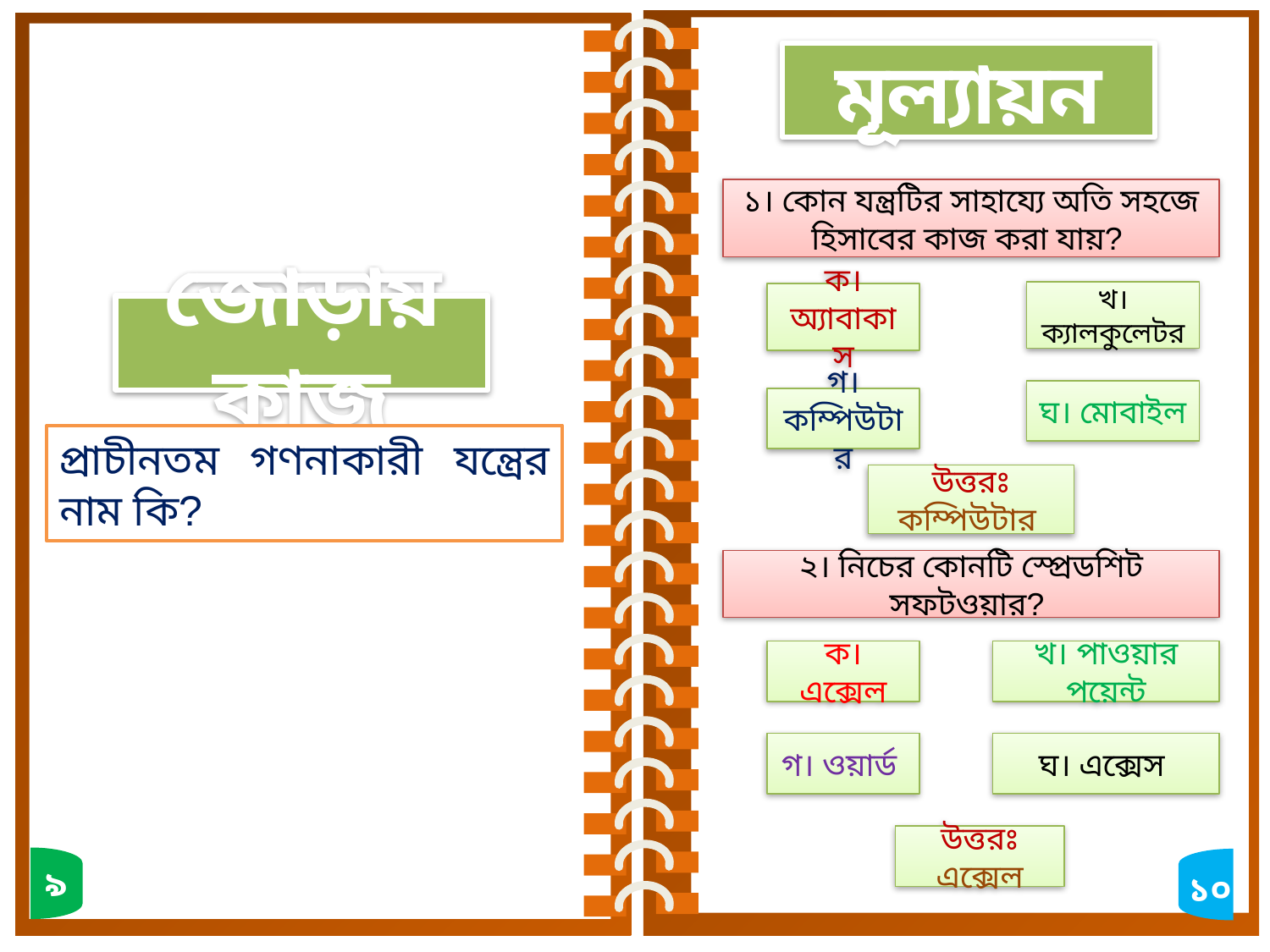

মূল্যায়ন
১। কোন যন্ত্রটির সাহায্যে অতি সহজে হিসাবের কাজ করা যায়?
খ। ক্যালকুলেটর
ক। অ্যাবাকাস
জোড়ায় কাজ
ঘ। মোবাইল
গ। কম্পিউটার
প্রাচীনতম গণনাকারী যন্ত্রের নাম কি?
উত্তরঃ কম্পিউটার
২। নিচের কোনটি স্প্রেডশিট সফটওয়ার?
খ। পাওয়ার পয়েন্ট
ক। এক্সেল
ঘ। এক্সেস
গ। ওয়ার্ড
উত্তরঃ এক্সেল

৯

১০